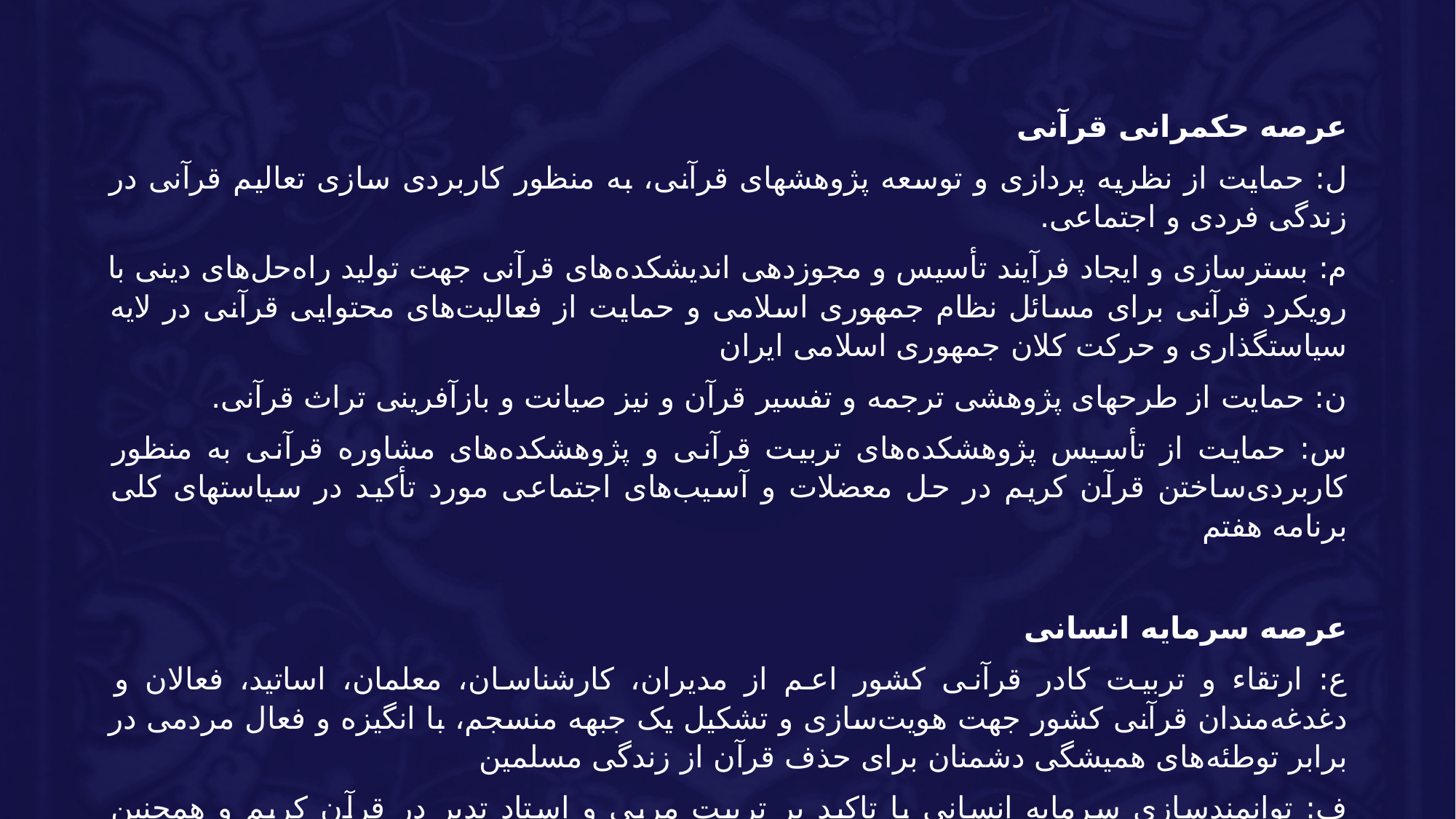

عرصه حکمرانی قرآنی
ل: حمایت از نظریه پردازی و توسعه پژوهشهای قرآنی، به منظور کاربردی سازی تعالیم قرآنی در زندگی فردی و اجتماعی.
م: بسترسازی و ایجاد فرآیند تأسیس و مجوزدهی اندیشکده‌های قرآنی جهت تولید راه‌حل‌های دینی با رویکرد قرآنی برای مسائل نظام جمهوری اسلامی و حمایت از فعالیت‌های محتوایی قرآنی در لایه سیاستگذاری و حرکت کلان جمهوری اسلامی ایران
ن: حمایت از طرحهای پژوهشی ترجمه و تفسیر قرآن و نیز صیانت و بازآفرینی تراث قرآنی.
س: حمایت از تأسیس پژوهشکده‌های تربیت قرآنی و پژوهشکده‌های مشاوره قرآنی به منظور کاربردی‌ساختن قرآن کریم در حل معضلات و آسیب‌های اجتماعی مورد تأکید در سیاستهای کلی برنامه هفتم

عرصه سرمایه انسانی
ع: ارتقاء و تربیت کادر قرآنی کشور اعم از مدیران، کارشناسان، معلمان، اساتید، فعالان و دغدغه‌مندان قرآنی کشور جهت هویت‌سازی و تشکیل یک جبهه منسجم، با انگیزه و فعال مردمی در برابر توطئه‌های همیشگی دشمنان برای حذف قرآن از زندگی مسلمین
ف: توانمندسازی سرمایه انسانی با تاکید بر تربیت مربی و استاد تدبر در قرآن کریم و همچنین طراحی بسته‌های آموزشی ویژه مختص مخاطبان خاص مثل هنرمندان، مسؤولان جهت ارتقاء سطح انس و معرفت قرآنی این مخاطبان خاص